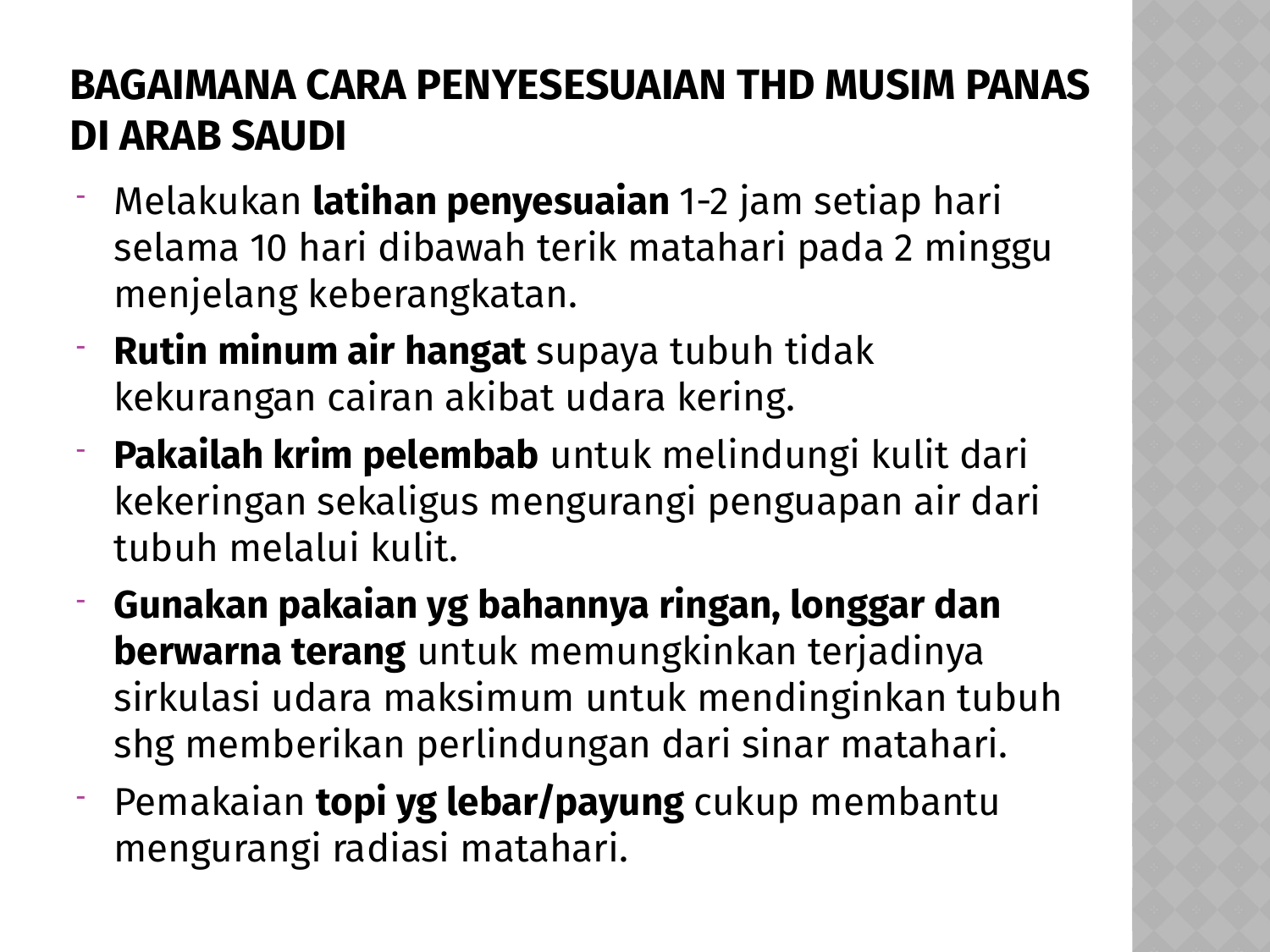

# BAGAIMANA CARA PENYESESUAIAN THD MUSIM PANAS DI ARAB SAUDI
Melakukan latihan penyesuaian 1-2 jam setiap hari selama 10 hari dibawah terik matahari pada 2 minggu menjelang keberangkatan.
Rutin minum air hangat supaya tubuh tidak kekurangan cairan akibat udara kering.
Pakailah krim pelembab untuk melindungi kulit dari kekeringan sekaligus mengurangi penguapan air dari tubuh melalui kulit.
Gunakan pakaian yg bahannya ringan, longgar dan berwarna terang untuk memungkinkan terjadinya sirkulasi udara maksimum untuk mendinginkan tubuh shg memberikan perlindungan dari sinar matahari.
Pemakaian topi yg lebar/payung cukup membantu mengurangi radiasi matahari.